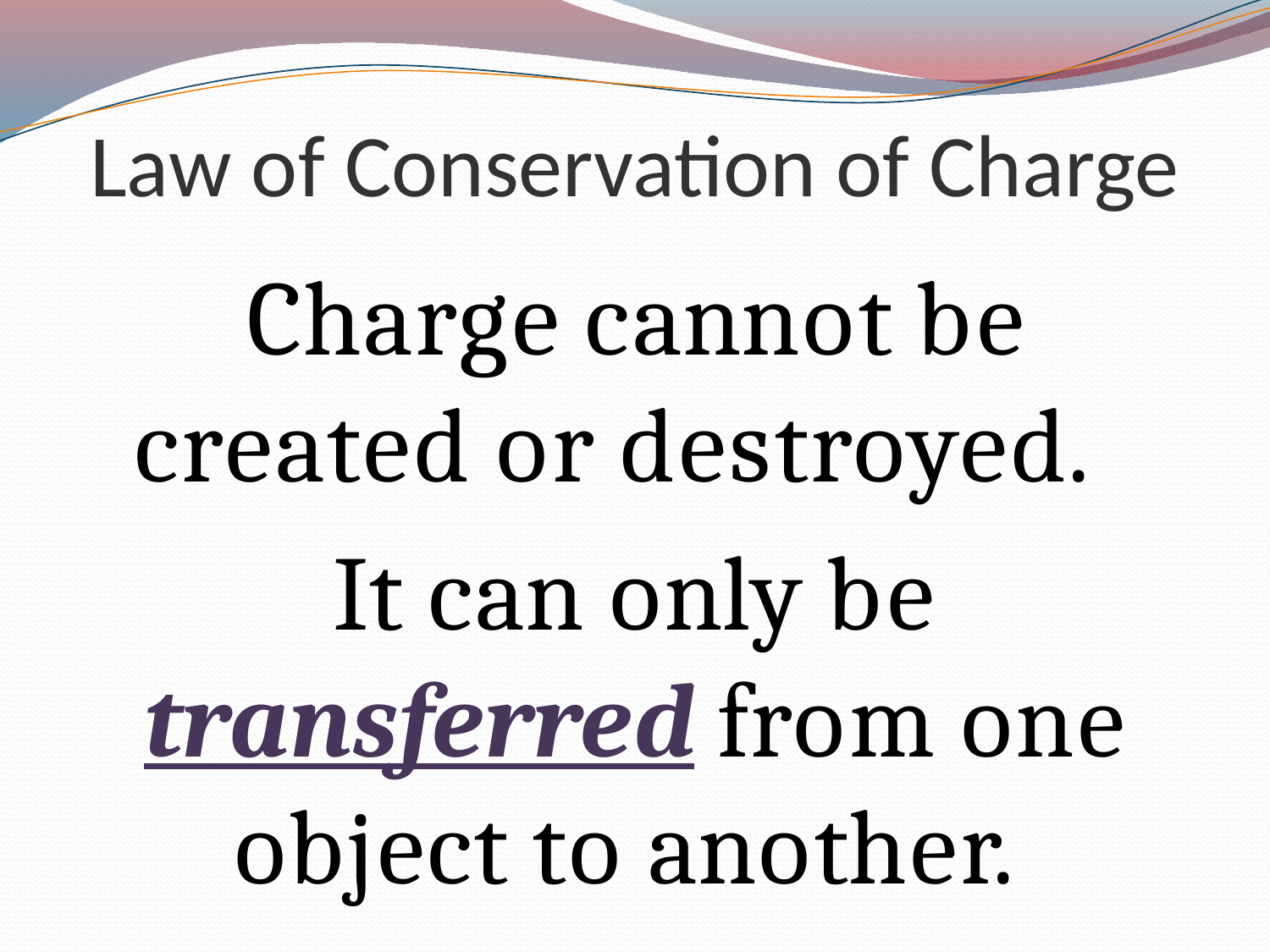

# Law of Conservation of Charge
Charge cannot be created or destroyed.
It can only be transferred from one object to another.